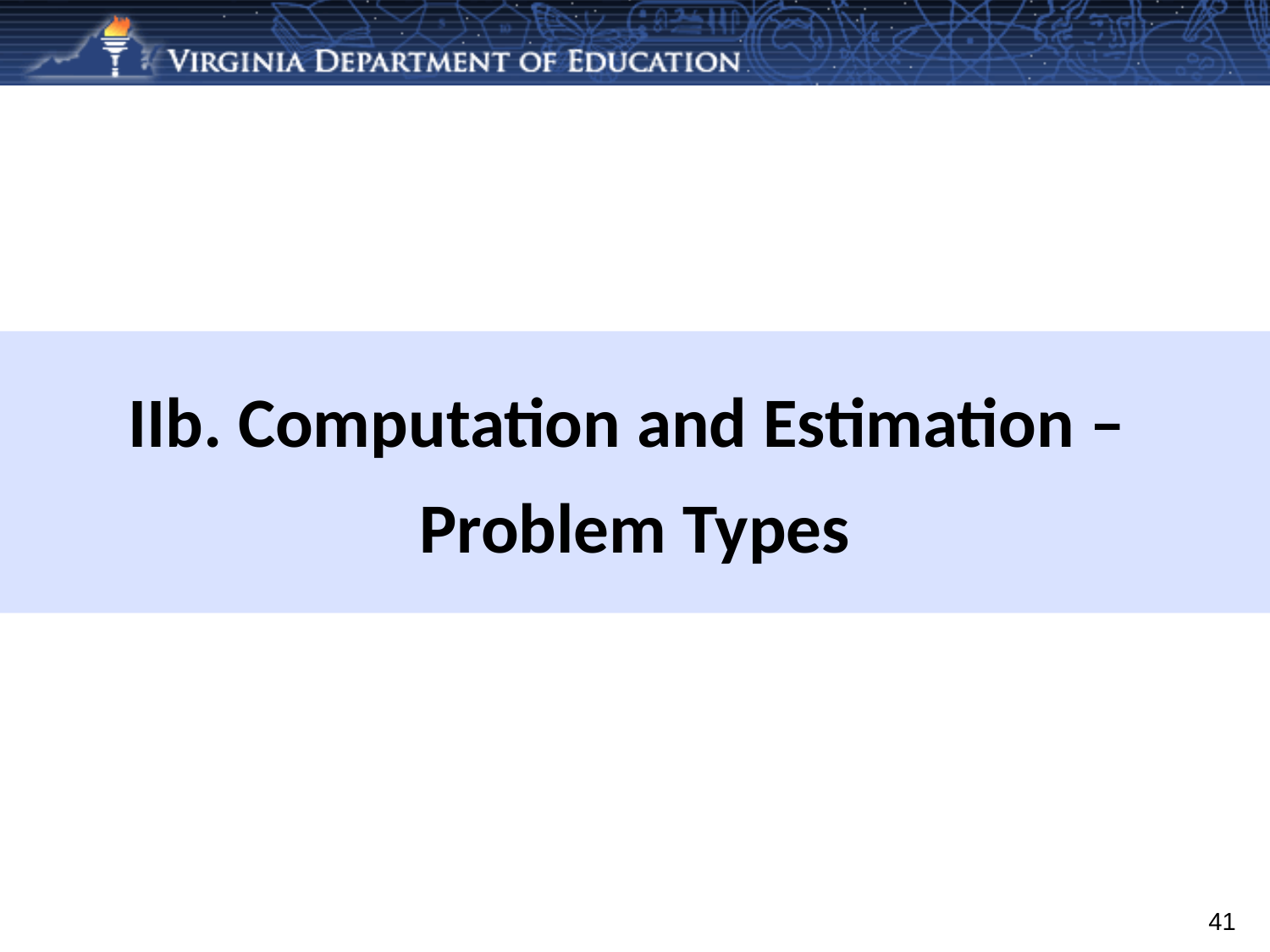

IIb. Computation and Estimation –
Problem Types
41